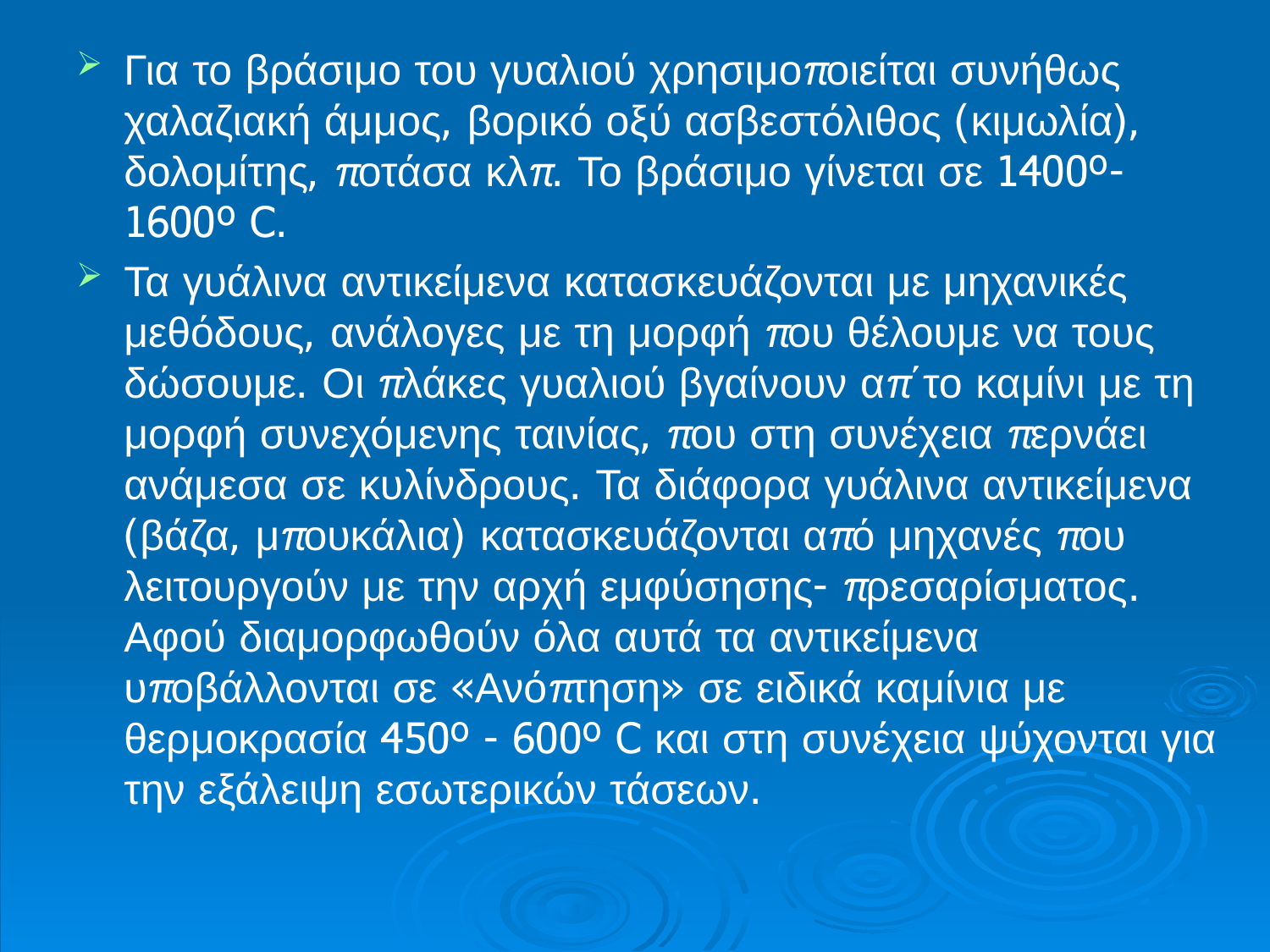

Για το βράσιμο του γυαλιού χρησιμοποιείται συνήθως χαλαζιακή άμμος, βορικό οξύ ασβεστόλιθος (κιμωλία), δολομίτης, ποτάσα κλπ. Το βράσιμο γίνεται σε 1400º-1600º C.
Τα γυάλινα αντικείμενα κατασκευάζονται με μηχανικές μεθόδους, ανάλογες με τη μορφή που θέλουμε να τους δώσουμε. Οι πλάκες γυαλιού βγαίνουν απ΄το καμίνι με τη μορφή συνεχόμενης ταινίας, που στη συνέχεια περνάει ανάμεσα σε κυλίνδρους. Τα διάφορα γυάλινα αντικείμενα (βάζα, μπουκάλια) κατασκευάζονται από μηχανές που λειτουργούν με την αρχή εμφύσησης- πρεσαρίσματος. Αφού διαμορφωθούν όλα αυτά τα αντικείμενα υποβάλλονται σε «Ανόπτηση» σε ειδικά καμίνια με θερμοκρασία 450º - 600º C και στη συνέχεια ψύχονται για την εξάλειψη εσωτερικών τάσεων.